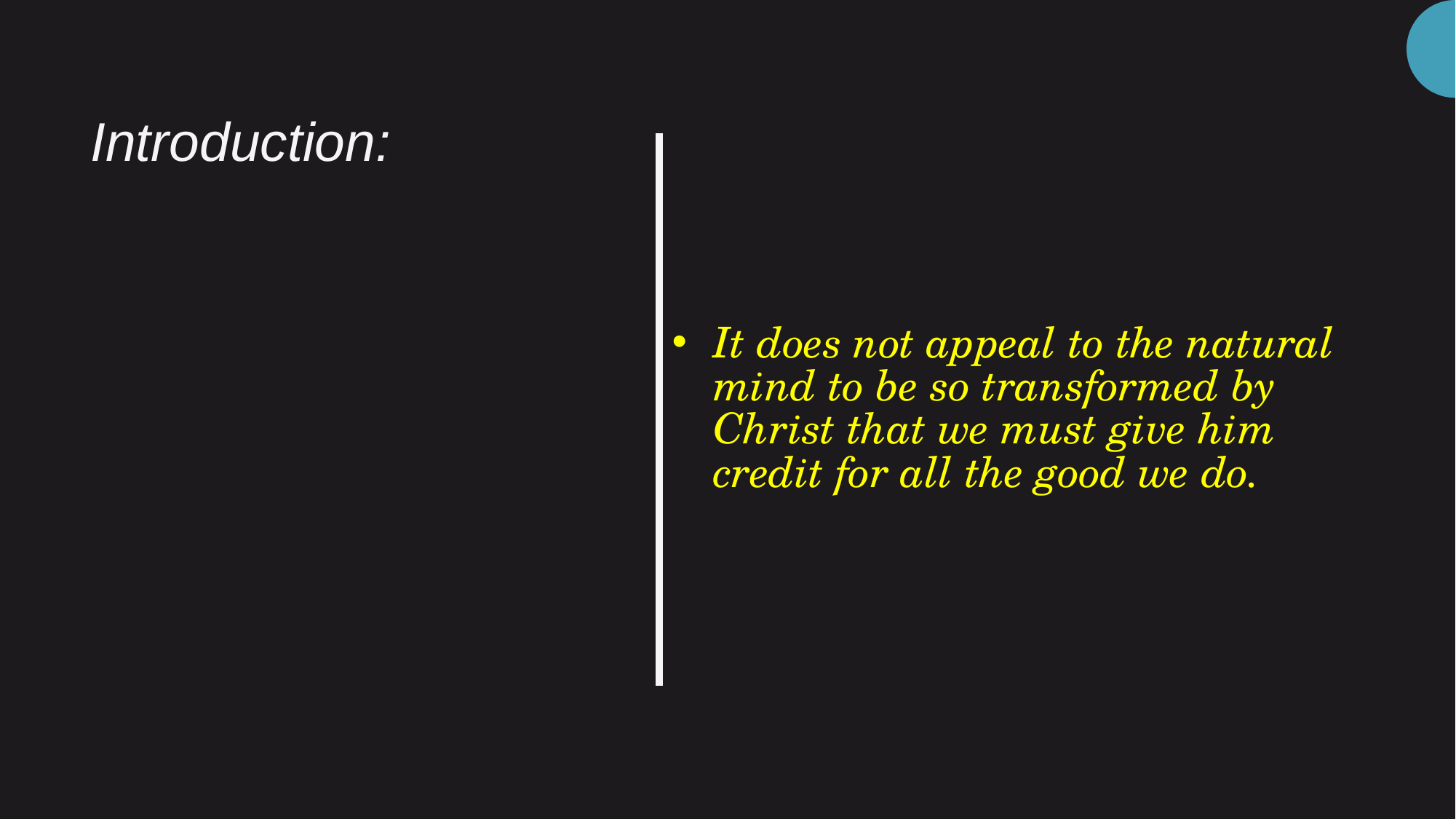

# It does not appeal to the natural mind to be so transformed by Christ that we must give him credit for all the good we do.
Introduction: